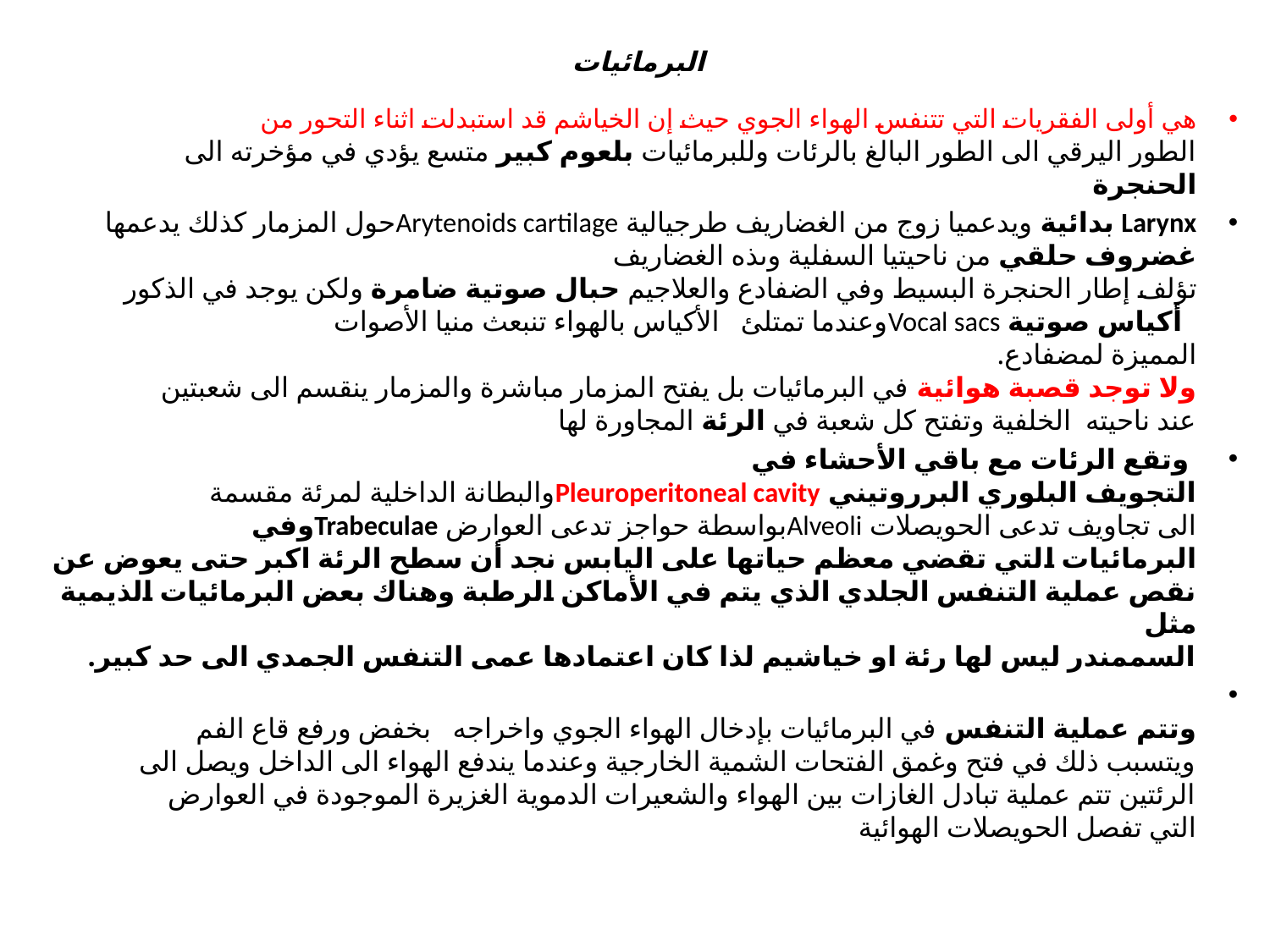

# البرمائيات
هي أولى الفقريات التي تتنفس الهواء الجوي حيث إن الخياشم قد استبدلت اثناء التحور من
الطور اليرقي الى الطور البالغ بالرئات وللبرمائيات بلعوم كبير متسع يؤدي في مؤخرته الى
الحنجرة
Larynx بدائية ويدعميا زوج من الغضاريف طرجيالية Arytenoids cartilageحول المزمار كذلك يدعمها غضروف حلقي من ناحيتيا السفلية وىذه الغضاريف
تؤلف إطار الحنجرة البسيط وفي الضفادع والعلاجيم حبال صوتية ضامرة ولكن يوجد في الذكور
  أكياس صوتية Vocal sacsوعندما تمتلئ   الأكياس بالهواء تنبعث منيا الأصوات
المميزة لمضفادع.
ولا توجد قصبة هوائية في البرمائيات بل يفتح المزمار مباشرة والمزمار ينقسم الى شعبتين
عند ناحيته  الخلفية وتفتح كل شعبة في الرئة المجاورة لها
 وتقع الرئات مع باقي الأحشاء في
التجويف البلوري البرروتيني Pleuroperitoneal cavityوالبطانة الداخلية لمرئة مقسمة
الى تجاويف تدعى الحويصلات Alveoliبواسطة حواجز تدعى العوارض Trabeculaeوفي
البرمائيات التي تقضي معظم حياتها على اليابس نجد أن سطح الرئة اكبر حتى يعوض عن
نقص عملية التنفس الجلدي الذي يتم في الأماكن الرطبة وهناك بعض البرمائيات الذيمية مثل
السممندر ليس لها رئة او خياشيم لذا كان اعتمادها عمى التنفس الجمدي الى حد كبير.
وتتم عملية التنفس في البرمائيات بإدخال الهواء الجوي واخراجه   بخفض ورفع قاع الفم
ويتسبب ذلك في فتح وغمق الفتحات الشمية الخارجية وعندما يندفع الهواء الى الداخل ويصل الى
الرئتين تتم عملية تبادل الغازات بين الهواء والشعيرات الدموية الغزيرة الموجودة في العوارض
التي تفصل الحويصلات الهوائية